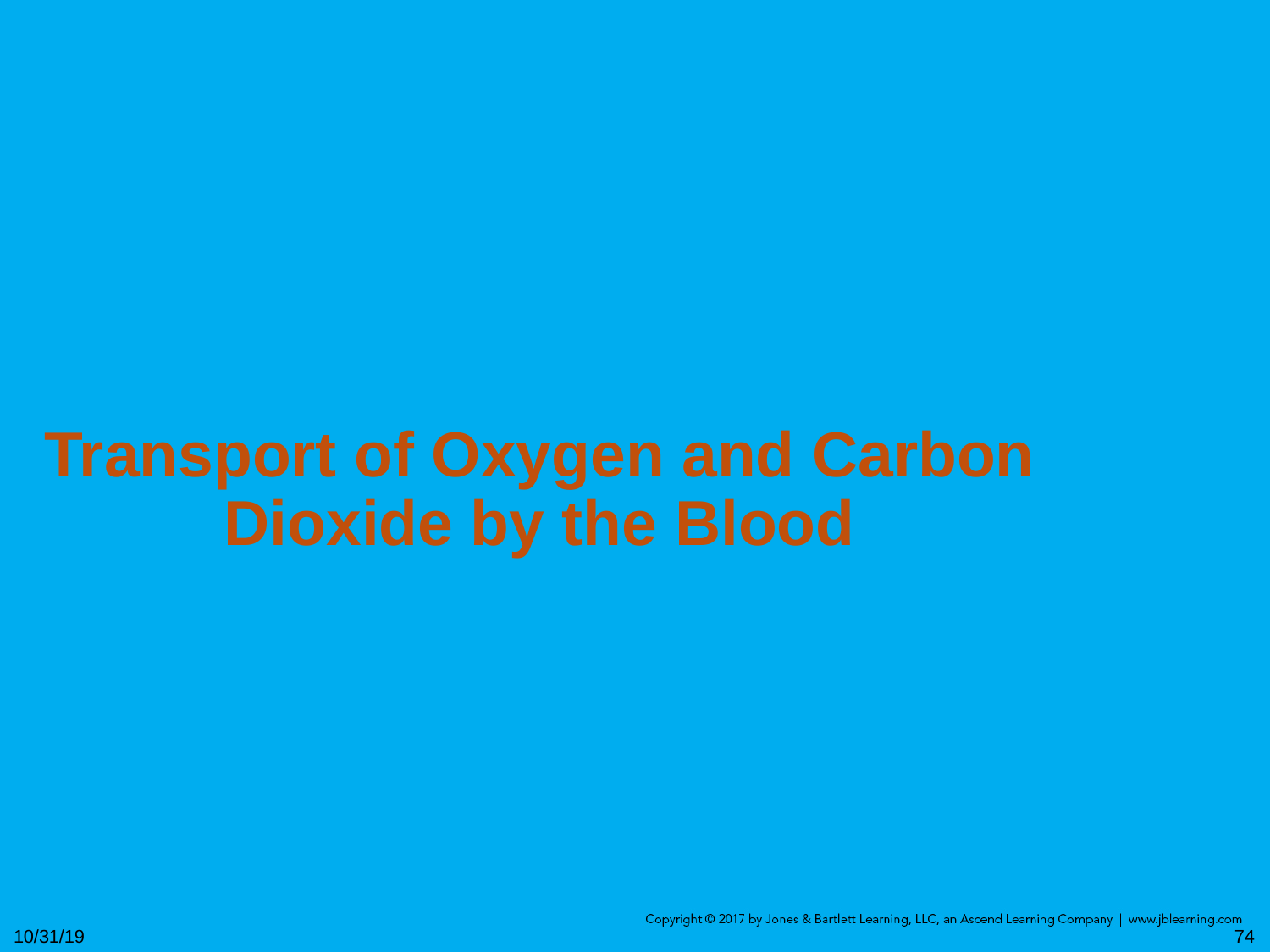

Transport of Oxygen and Carbon Dioxide by the Blood
10/31/19
74